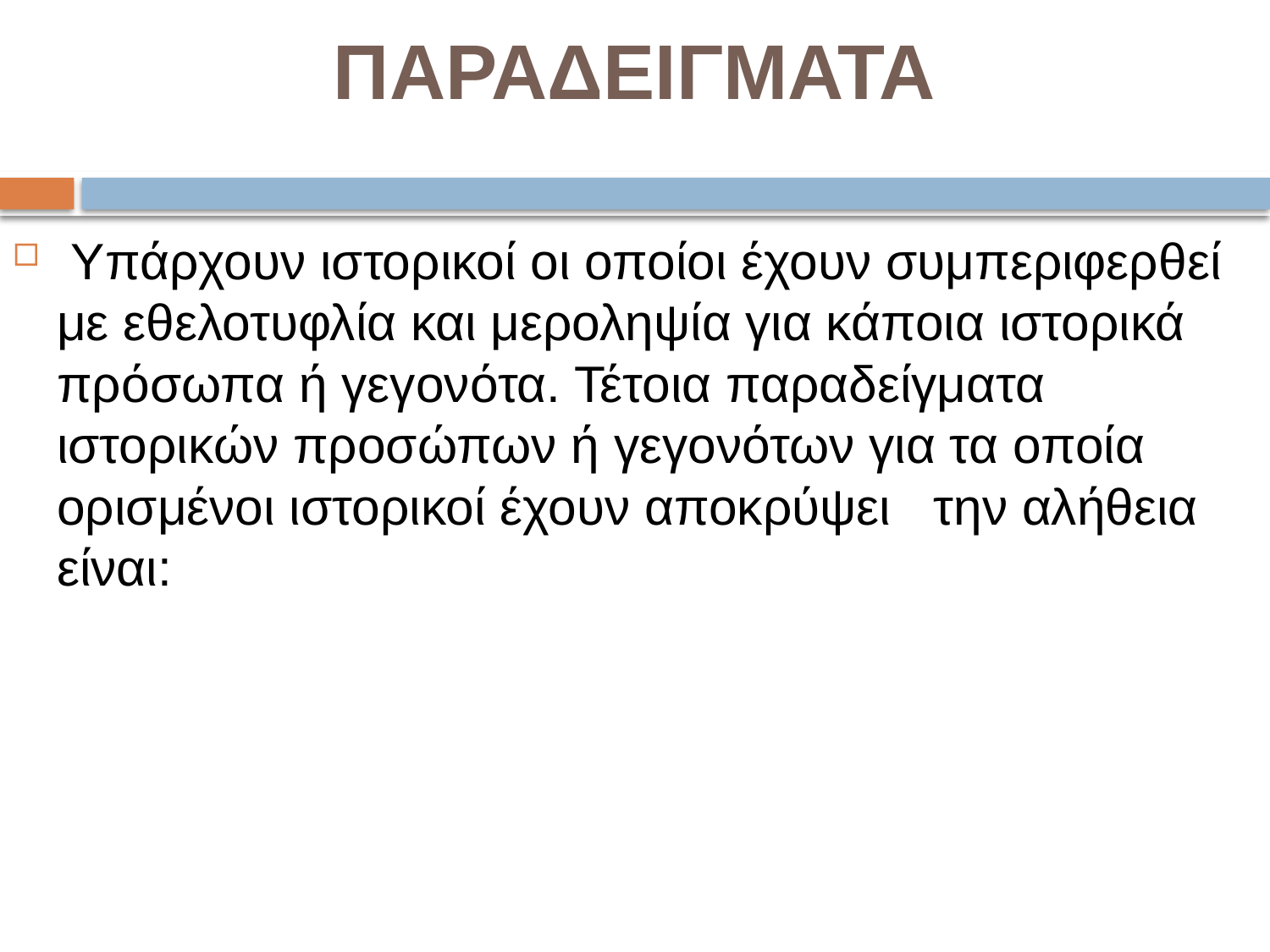

# ΠΑΡΑΔΕΙΓΜΑΤΑ
 Υπάρχουν ιστορικοί οι οποίοι έχουν συμπεριφερθεί με εθελοτυφλία και μεροληψία για κάποια ιστορικά πρόσωπα ή γεγονότα. Τέτοια παραδείγματα ιστορικών προσώπων ή γεγονότων για τα οποία ορισμένοι ιστορικοί έχουν αποκρύψει   την αλήθεια είναι: